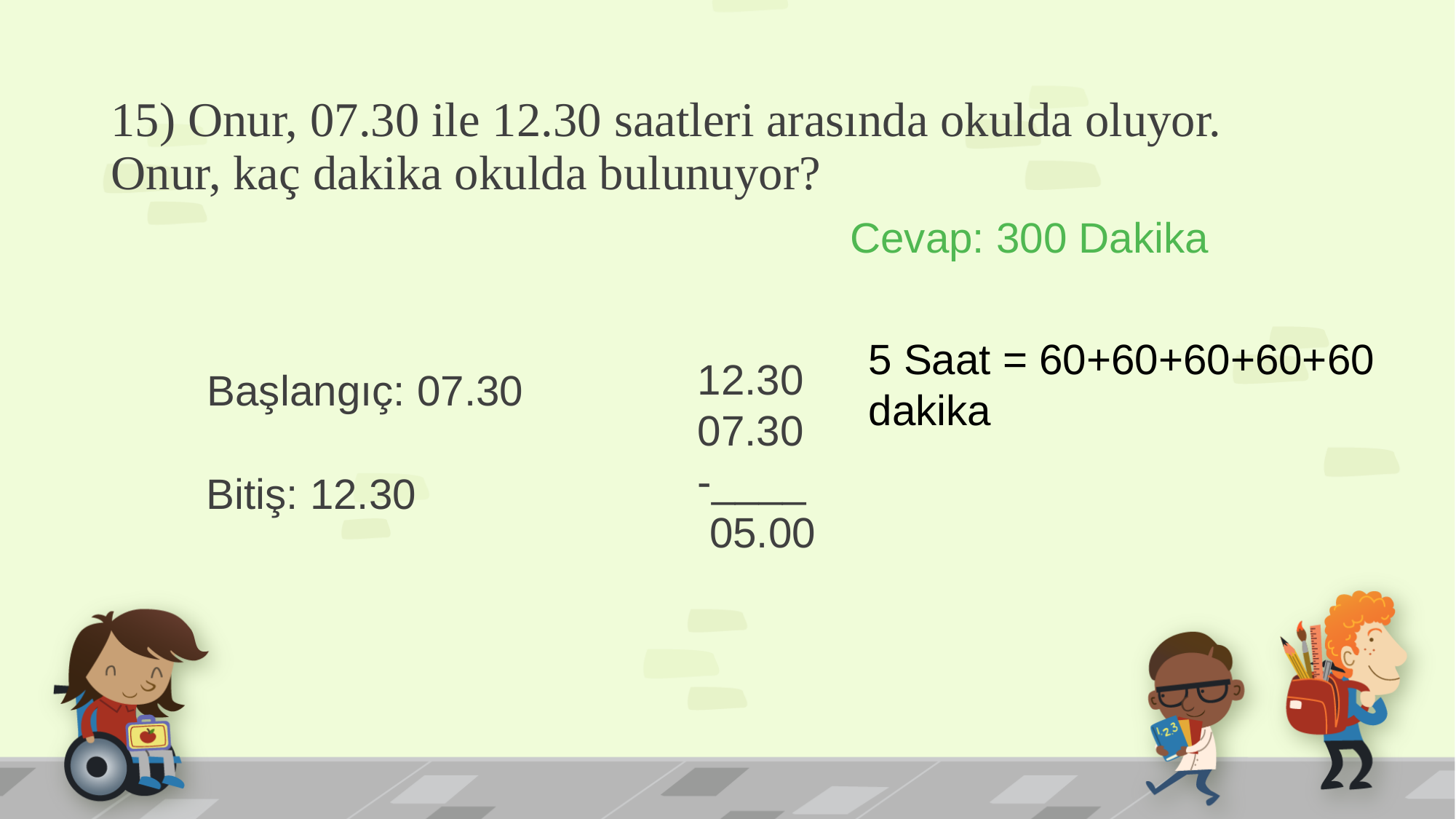

# 15) Onur, 07.30 ile 12.30 saatleri arasında okulda oluyor.  Onur, kaç dakika okulda bulunuyor?
Cevap: 300 Dakika
5 Saat = 60+60+60+60+60 dakika

12.30
07.30
-____
 05.00
Başlangıç: 07.30
Bitiş: 12.30